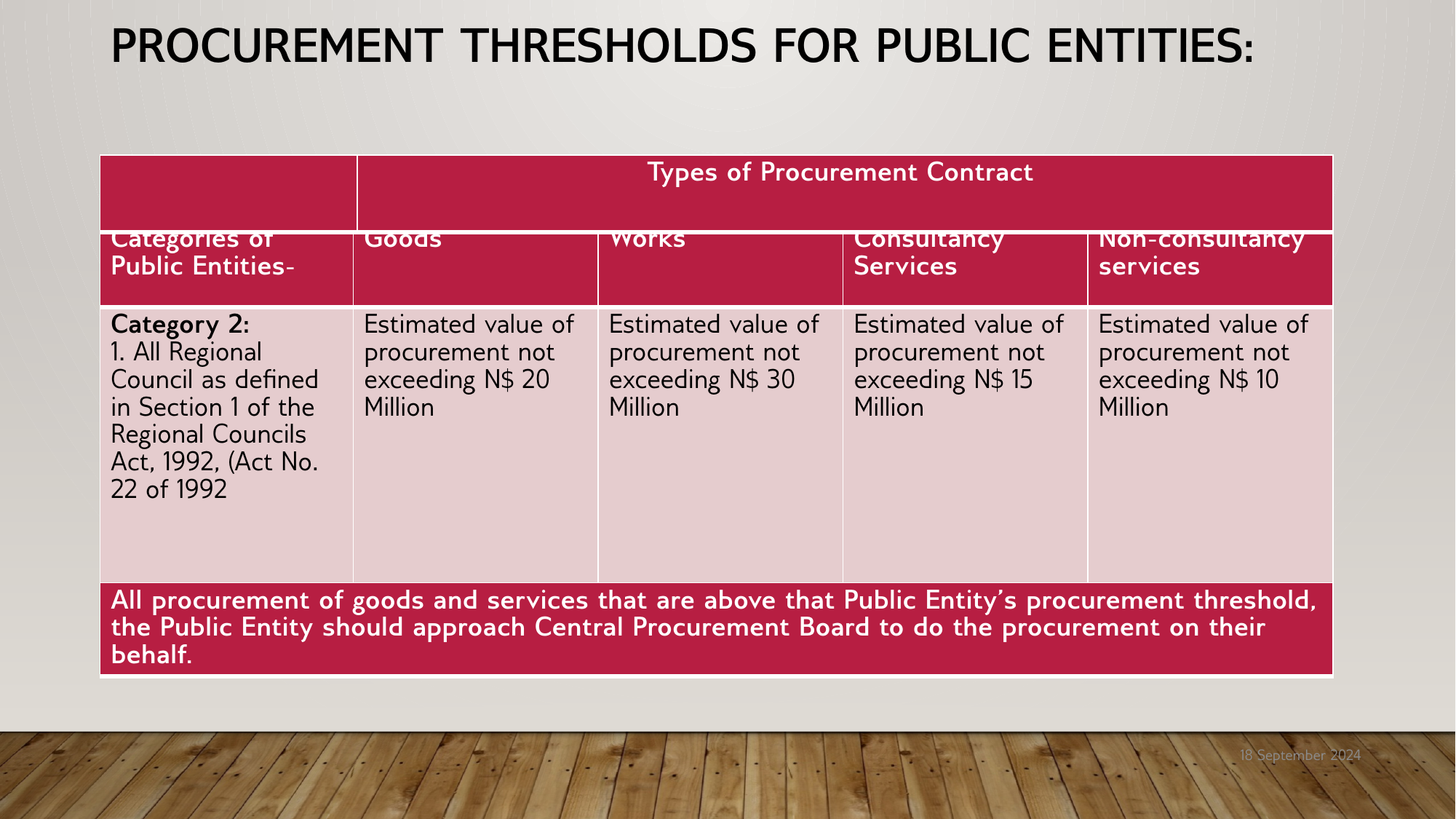

# Procurement Thresholds for Public Entities:
|  | Types of Procurement Contract |
| --- | --- |
| Categories of Public Entities- | Goods | Works | Consultancy Services | Non-consultancy services |
| --- | --- | --- | --- | --- |
| Category 2: 1. All Regional Council as defined in Section 1 of the Regional Councils Act, 1992, (Act No. 22 of 1992 | Estimated value of procurement not exceeding N$ 20 Million | Estimated value of procurement not exceeding N$ 30 Million | Estimated value of procurement not exceeding N$ 15 Million | Estimated value of procurement not exceeding N$ 10 Million |

| All procurement of goods and services that are above that Public Entity’s procurement threshold, the Public Entity should approach Central Procurement Board to do the procurement on their behalf. |
| --- |
18 September 2024